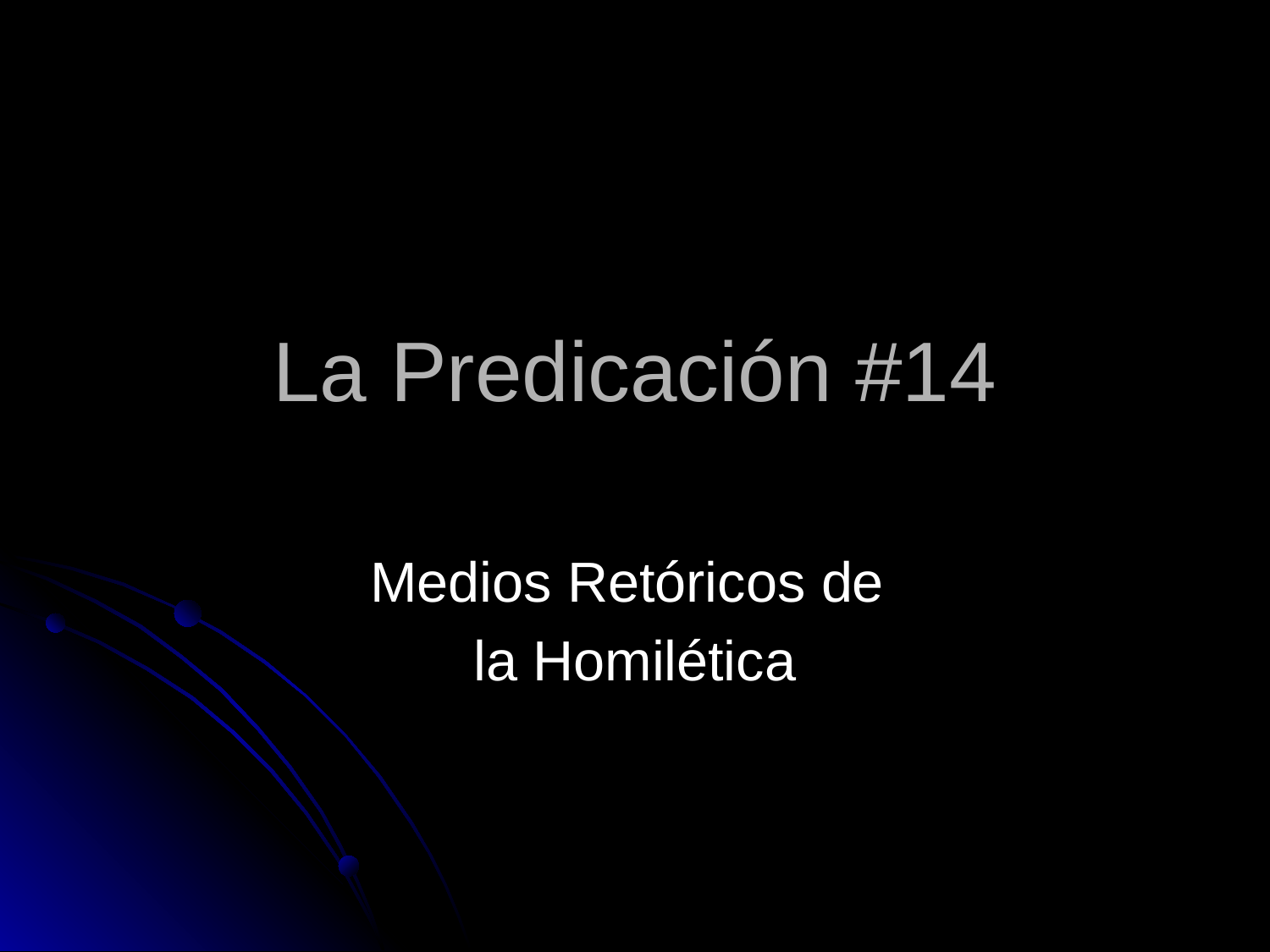

# La Predicación #14
Medios Retóricos de
la Homilética